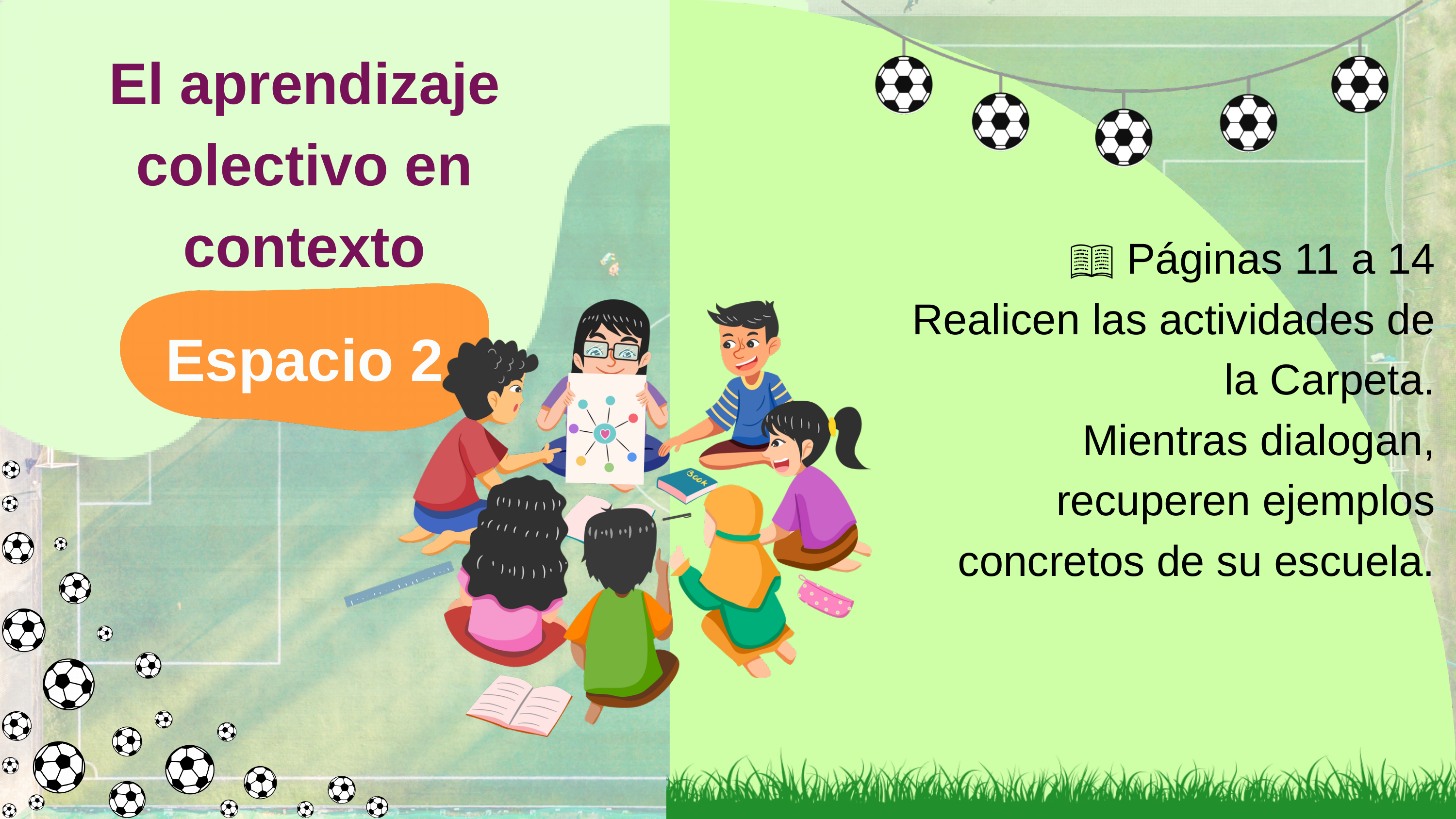

El aprendizaje colectivo en contexto
📖 Páginas 11 a 14
Realicen las actividades de la Carpeta.
Mientras dialogan, recuperen ejemplos concretos de su escuela.

Espacio 2